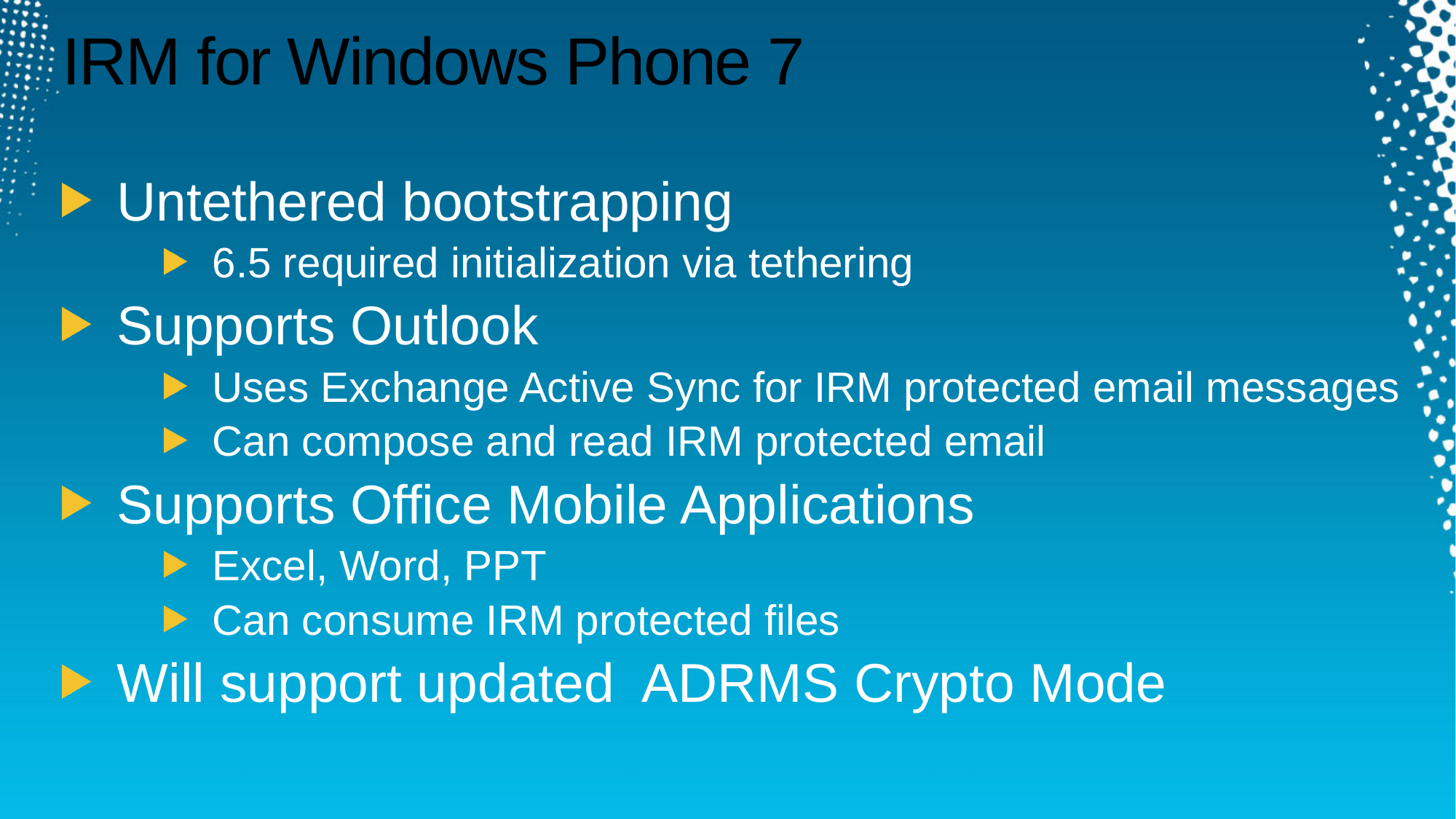

# IRM for Windows Phone 7
Untethered bootstrapping
6.5 required initialization via tethering
Supports Outlook
Uses Exchange Active Sync for IRM protected email messages
Can compose and read IRM protected email
Supports Office Mobile Applications
Excel, Word, PPT
Can consume IRM protected files
Will support updated  ADRMS Crypto Mode